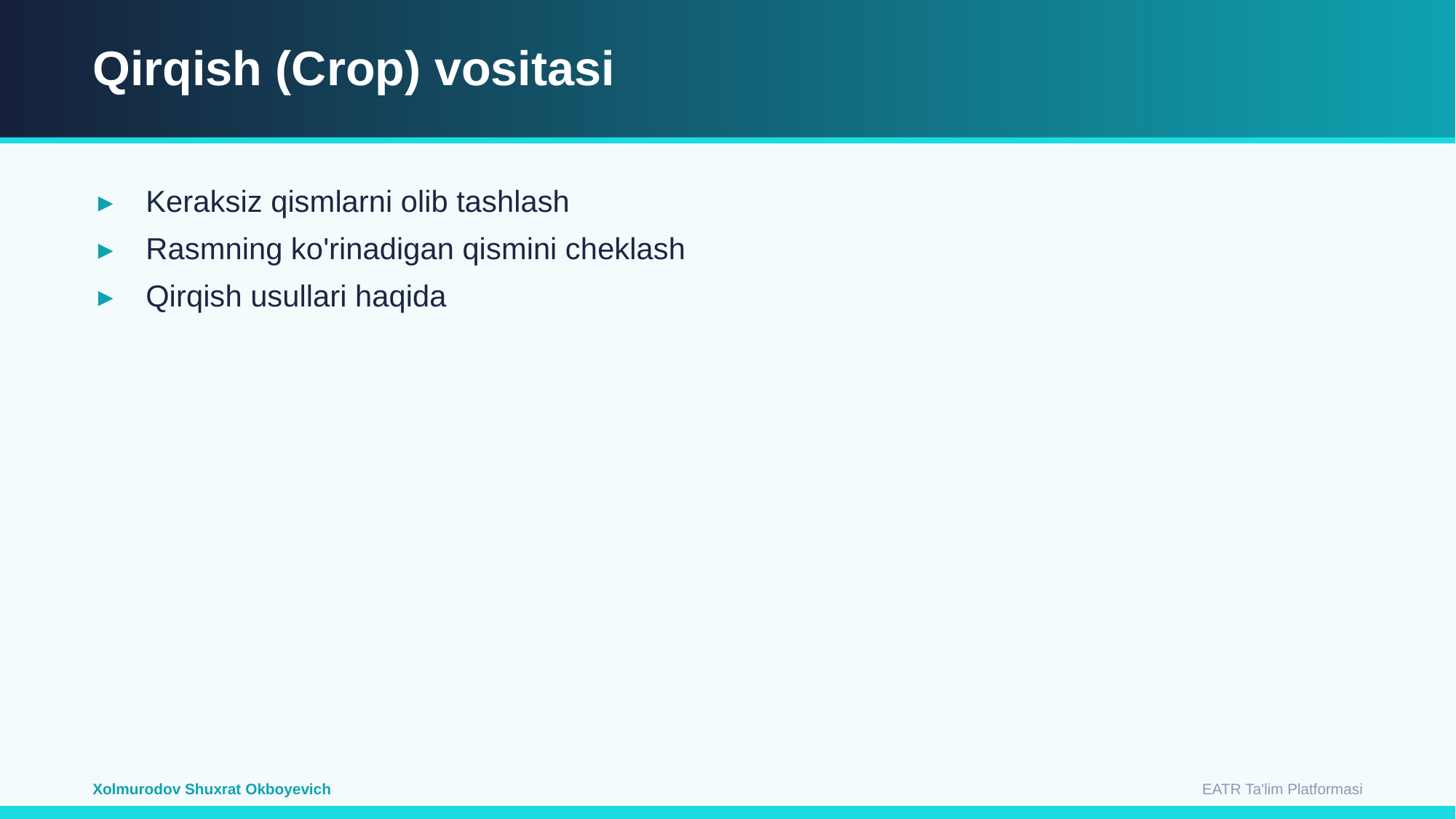

Qirqish (Crop) vositasi

Keraksiz qismlarni olib tashlash
Rasmning ko'rinadigan qismini cheklash
Qirqish usullari haqida
EATR Ta'lim Platformasi
Xolmurodov Shuxrat Okboyevich